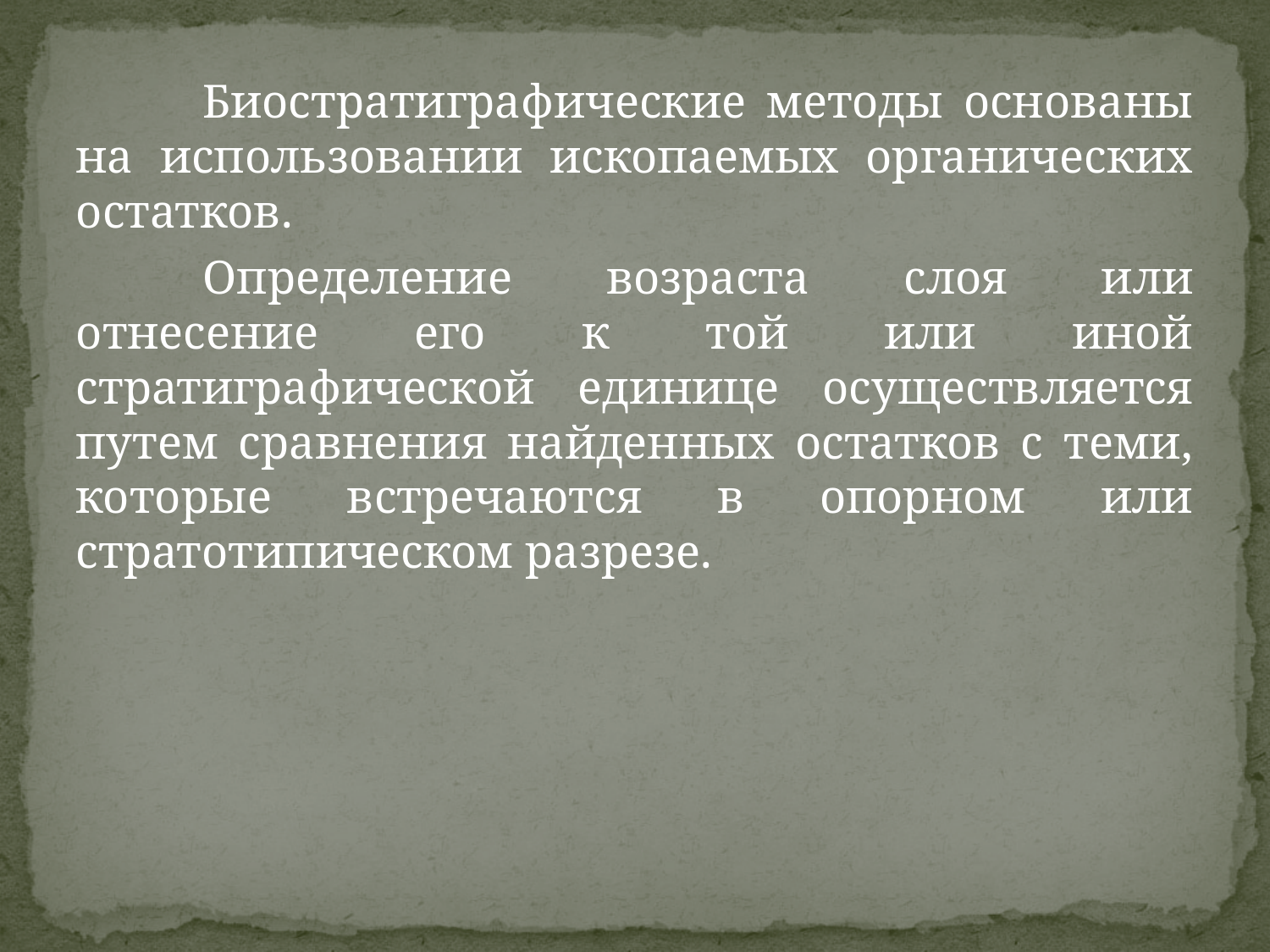

Биостратиграфические методы основаны на использовании ископаемых органических остатков.
	Определение возраста слоя или отнесение его к той или иной стратиграфической единице осуществляется путем сравнения найденных остатков с теми, которые встречаются в опорном или стратотипическом разрезе.